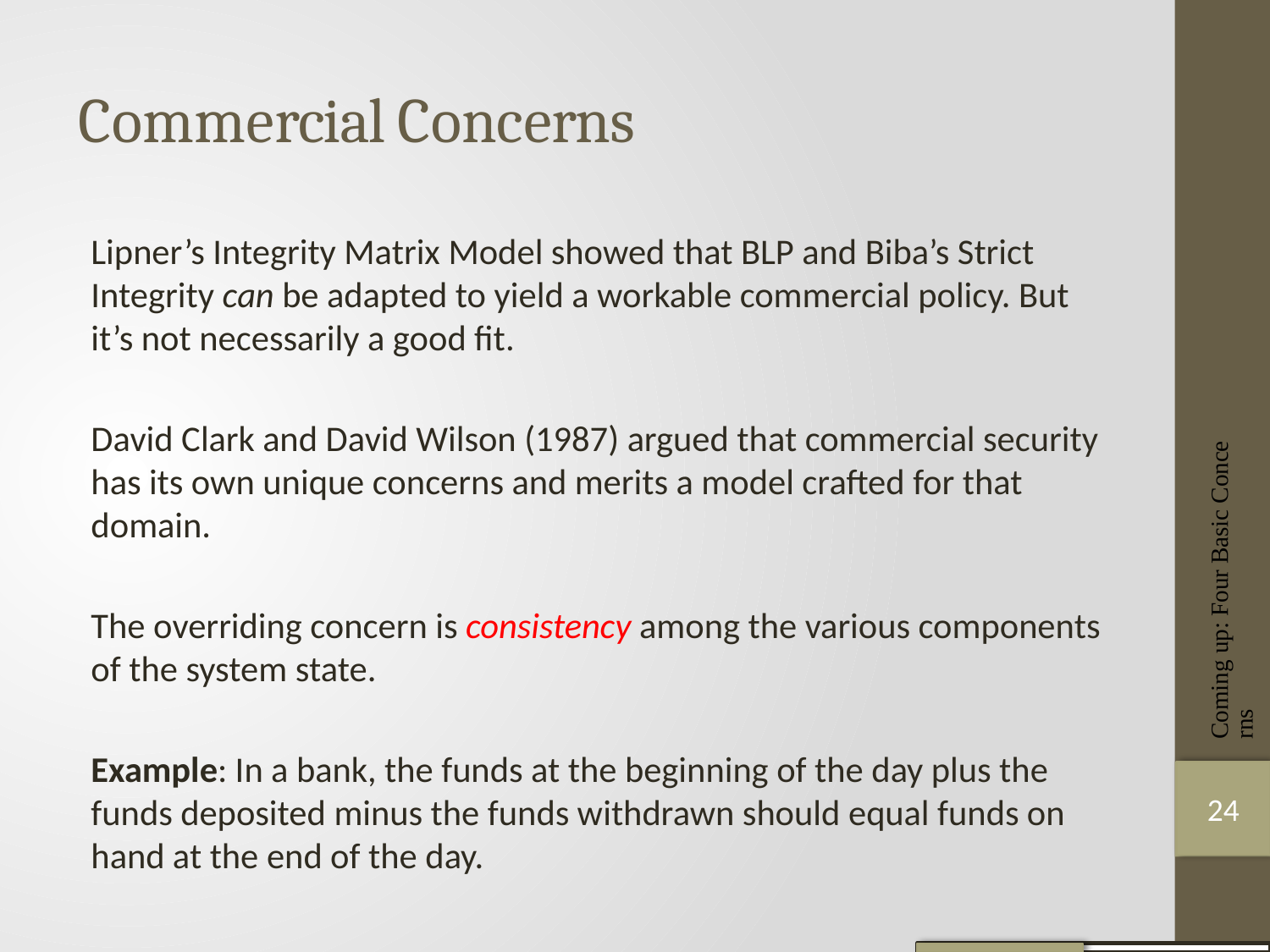

# Commercial Concerns
Lipner’s Integrity Matrix Model showed that BLP and Biba’s Strict Integrity can be adapted to yield a workable commercial policy. But it’s not necessarily a good fit.

David Clark and David Wilson (1987) argued that commercial security has its own unique concerns and merits a model crafted for that domain.

The overriding concern is consistency among the various components of the system state.

Example: In a bank, the funds at the beginning of the day plus the funds deposited minus the funds withdrawn should equal funds on hand at the end of the day.

Coming up: Four Basic Concerns
24